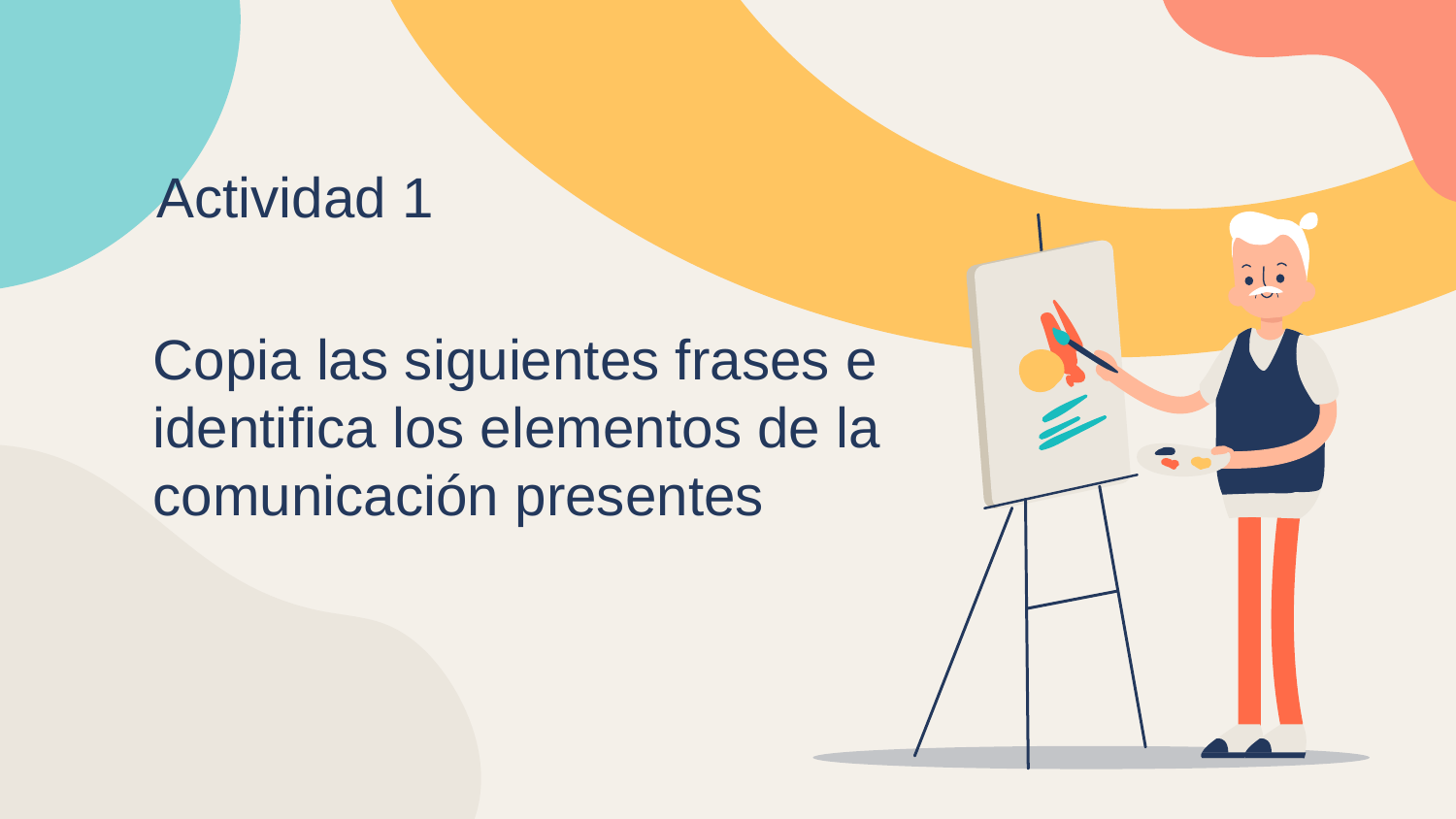

Actividad 1

# Copia las siguientes frases e identifica los elementos de la comunicación presentes